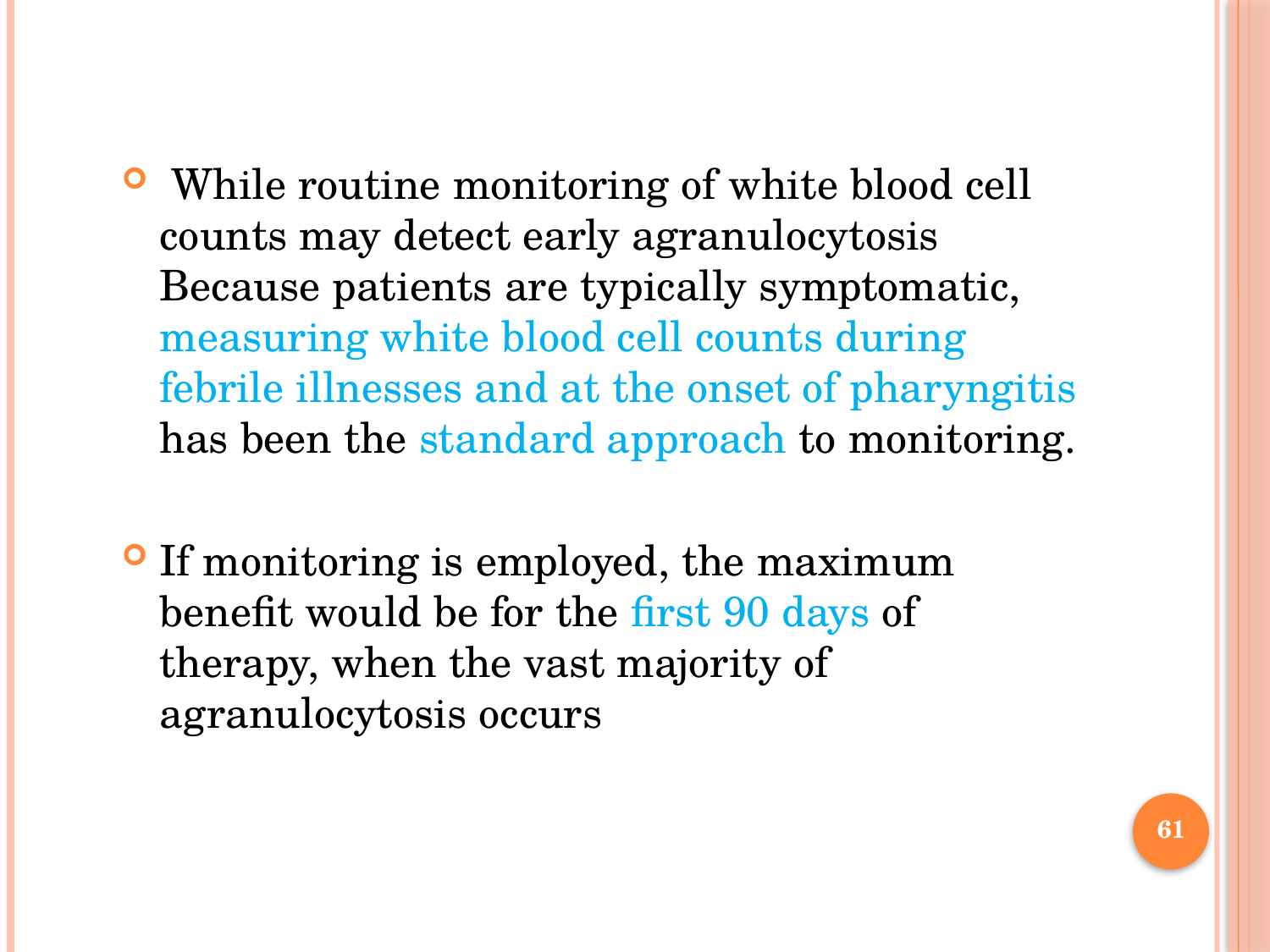

While routine monitoring of white blood cell counts may detect early agranulocytosis Because patients are typically symptomatic, measuring white blood cell counts during febrile illnesses and at the onset of pharyngitis has been the standard approach to monitoring.

If monitoring is employed, the maximum benefit would be for the first 90 days of therapy, when the vast majority of agranulocytosis occurs
61